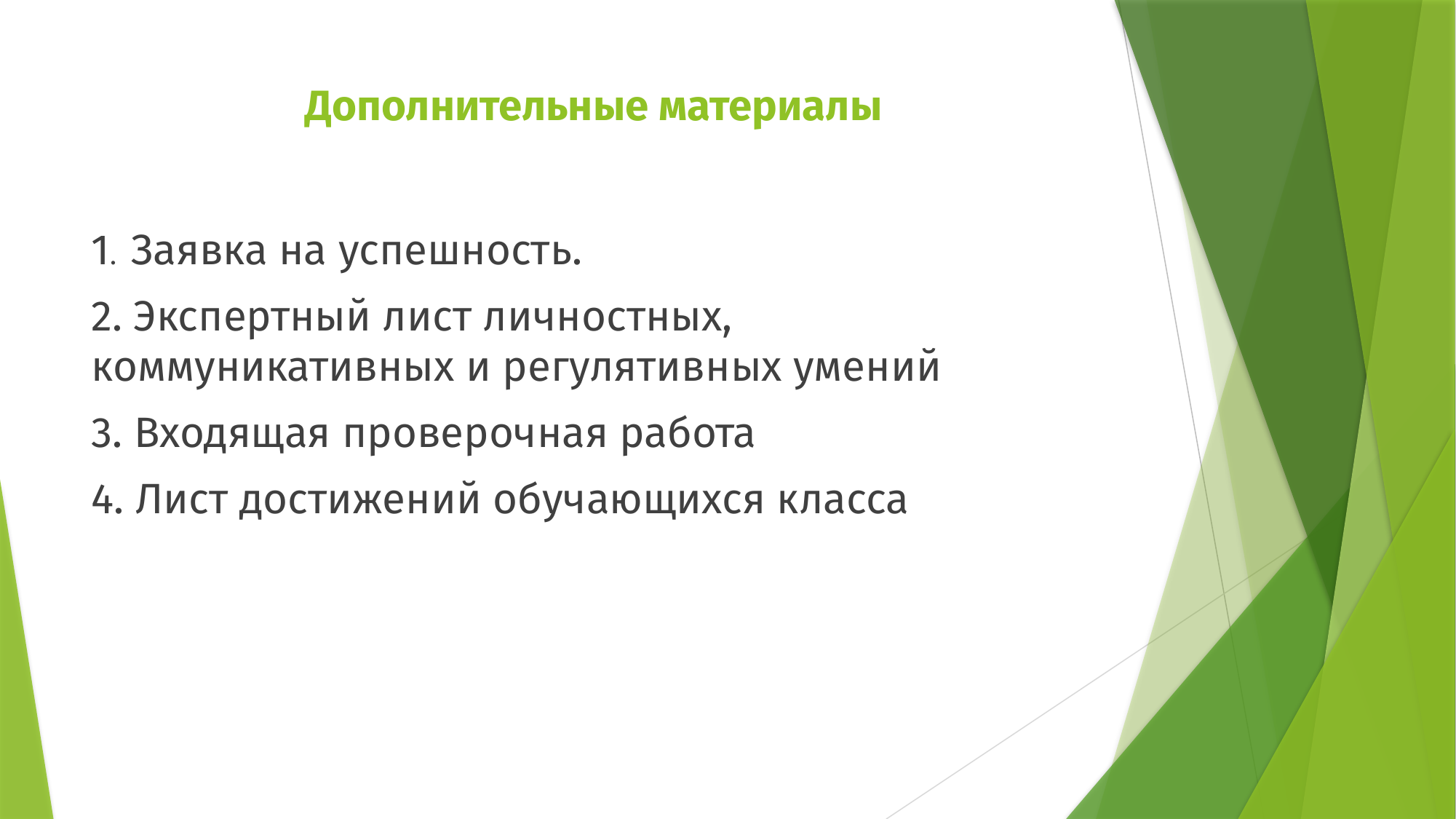

# Дополнительные материалы

1.  Заявка на успешность.
2. Экспертный лист личностных, коммуникативных и регулятивных умений
3. Входящая проверочная работа
4. Лист достижений обучающихся класса